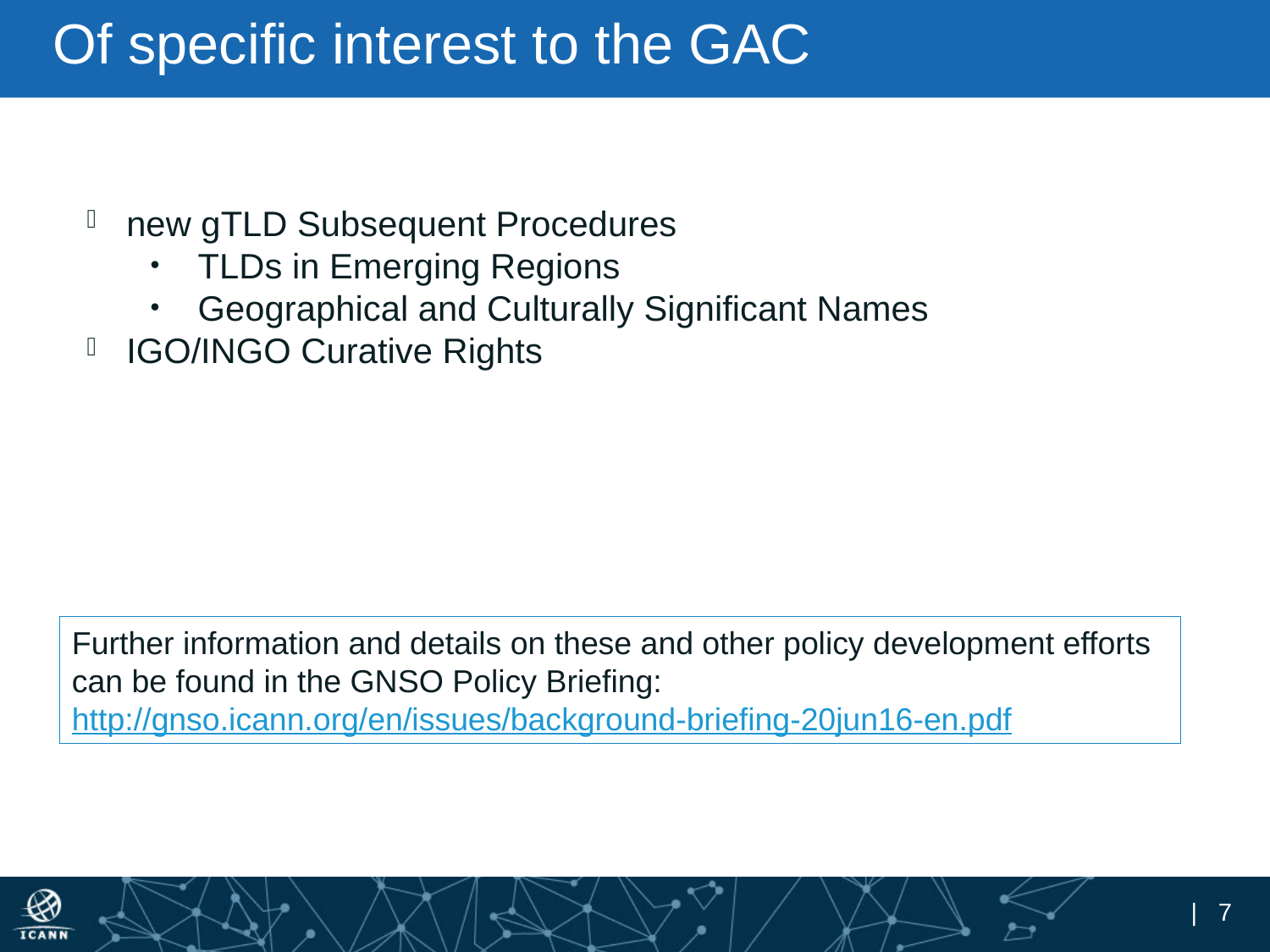

# Of specific interest to the GAC
new gTLD Subsequent Procedures
TLDs in Emerging Regions
Geographical and Culturally Significant Names
IGO/INGO Curative Rights

Further information and details on these and other policy development efforts can be found in the GNSO Policy Briefing: http://gnso.icann.org/en/issues/background-briefing-20jun16-en.pdf